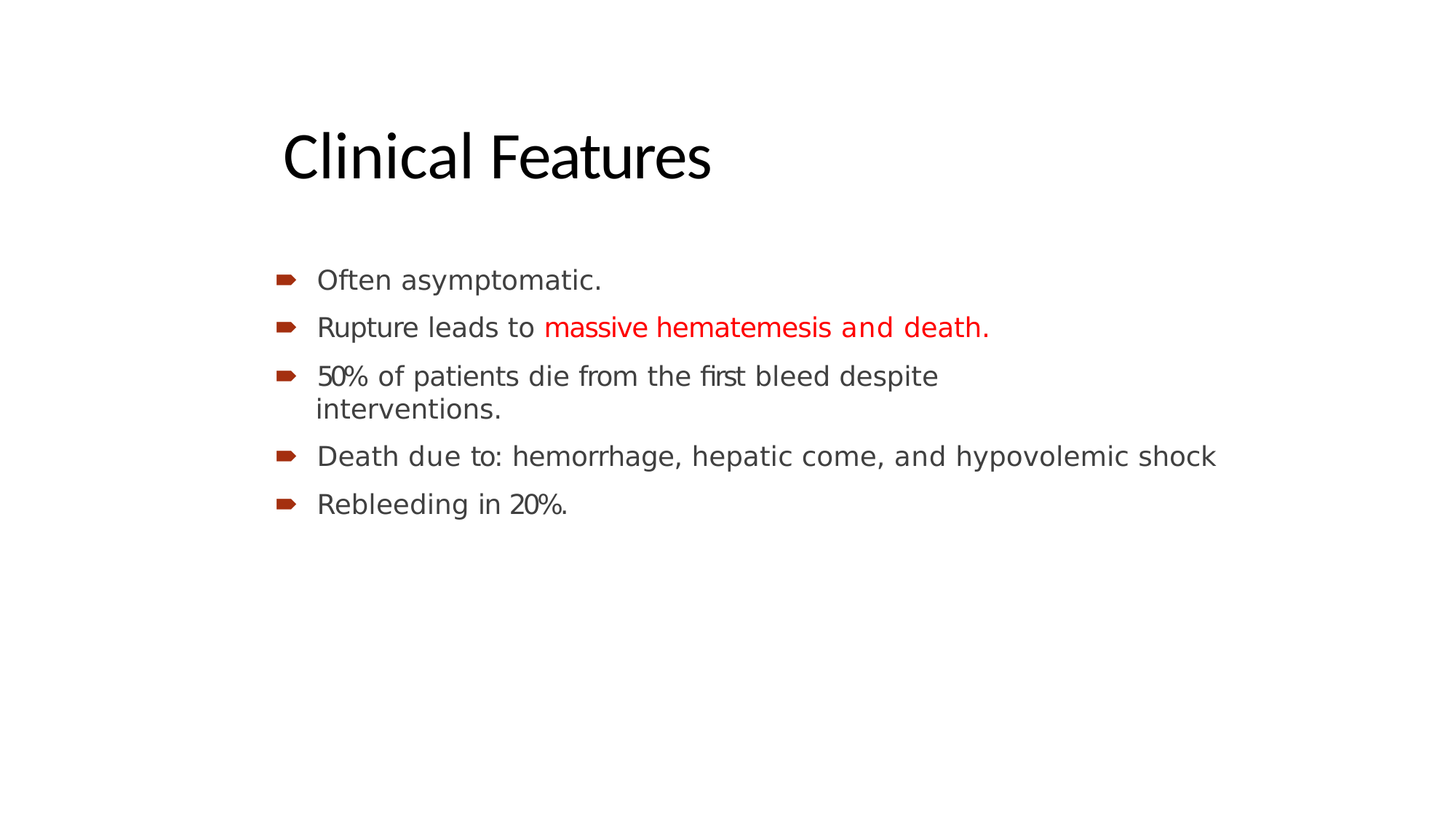

# Clinical Features
🠶	Often asymptomatic.
🠶	Rupture leads to massive hematemesis and death.
🠶	50% of patients die from the first bleed despite
interventions.
🠶	Death due to: hemorrhage, hepatic come, and hypovolemic shock
🠶	Rebleeding in 20%.